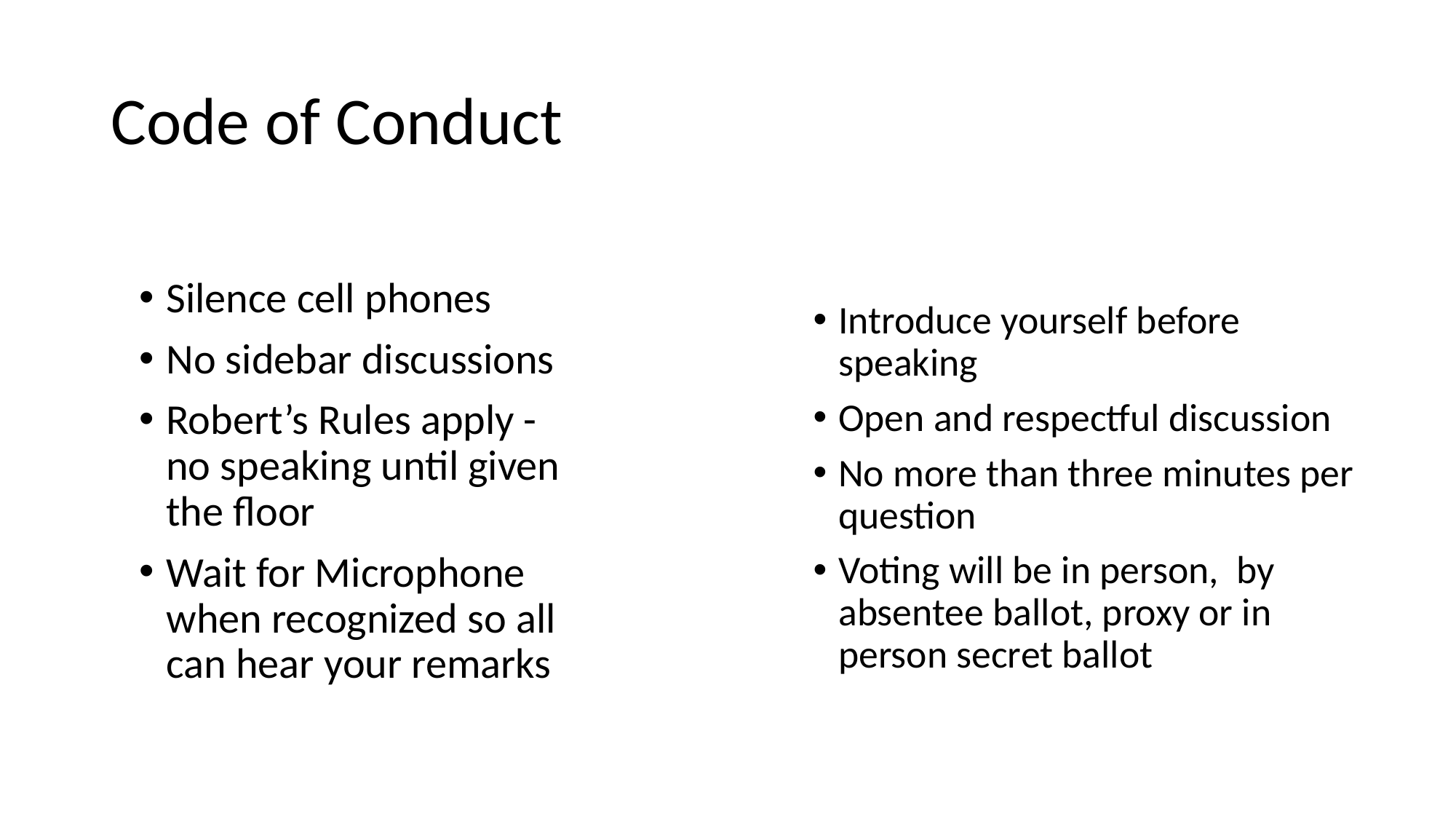

# Code of Conduct

Introduce yourself before speaking
Open and respectful discussion
No more than three minutes per question
Voting will be in person,  by absentee ballot, proxy or in person secret ballot
Silence cell phones
No sidebar discussions
Robert’s Rules apply - no speaking until given the floor
Wait for Microphone when recognized so all can hear your remarks